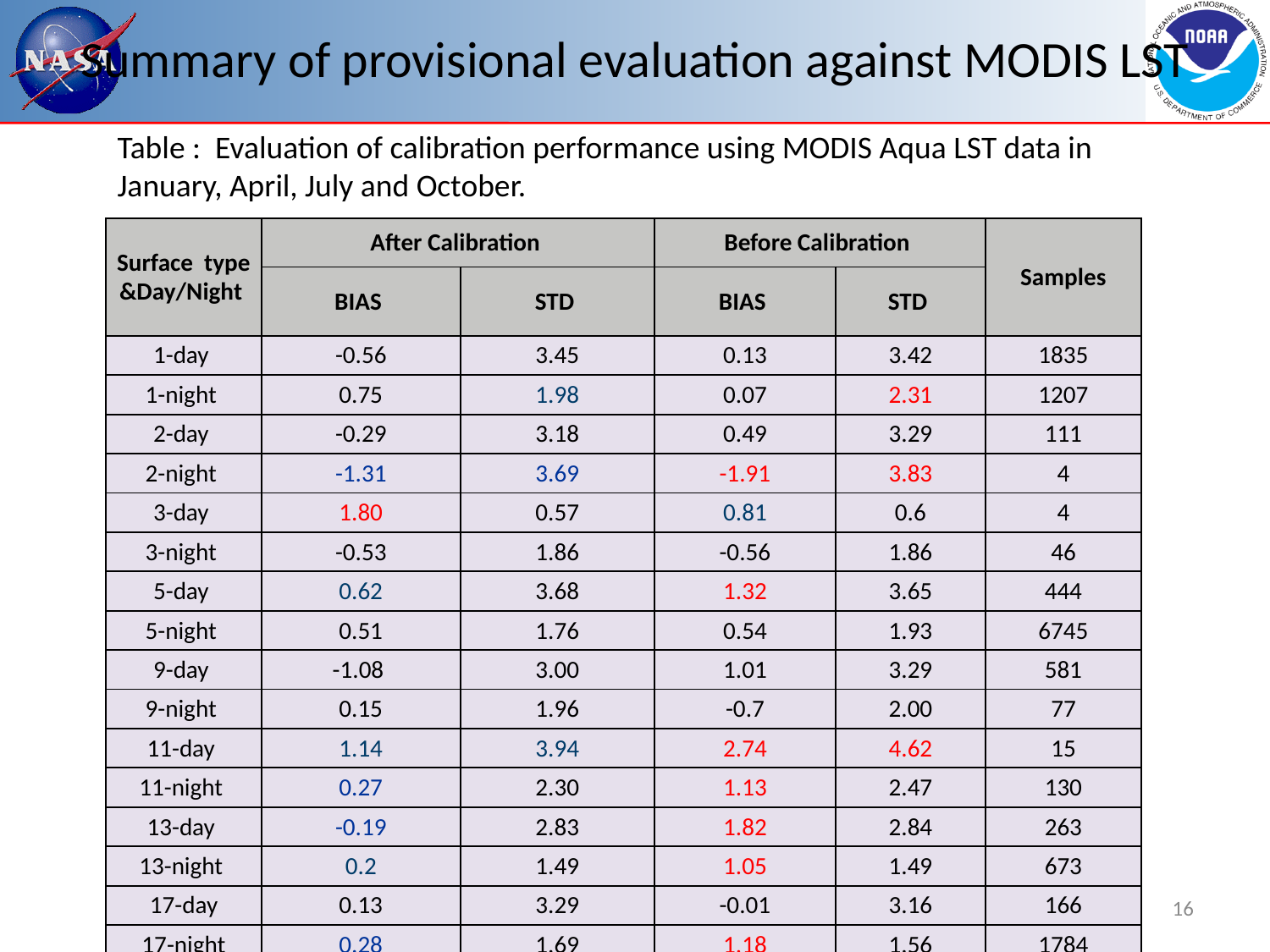

# Summary of provisional evaluation against MODIS LST
Table :  Evaluation of calibration performance using MODIS Aqua LST data in January, April, July and October.
| Surface type &Day/Night | After Calibration |  | Before Calibration |  | Samples |
| --- | --- | --- | --- | --- | --- |
|  | BIAS | STD | BIAS | STD |  |
| 1-day | -0.56 | 3.45 | 0.13 | 3.42 | 1835 |
| 1-night | 0.75 | 1.98 | 0.07 | 2.31 | 1207 |
| 2-day | -0.29 | 3.18 | 0.49 | 3.29 | 111 |
| 2-night | -1.31 | 3.69 | -1.91 | 3.83 | 4 |
| 3-day | 1.80 | 0.57 | 0.81 | 0.6 | 4 |
| 3-night | -0.53 | 1.86 | -0.56 | 1.86 | 46 |
| 5-day | 0.62 | 3.68 | 1.32 | 3.65 | 444 |
| 5-night | 0.51 | 1.76 | 0.54 | 1.93 | 6745 |
| 9-day | -1.08 | 3.00 | 1.01 | 3.29 | 581 |
| 9-night | 0.15 | 1.96 | -0.7 | 2.00 | 77 |
| 11-day | 1.14 | 3.94 | 2.74 | 4.62 | 15 |
| 11-night | 0.27 | 2.30 | 1.13 | 2.47 | 130 |
| 13-day | -0.19 | 2.83 | 1.82 | 2.84 | 263 |
| 13-night | 0.2 | 1.49 | 1.05 | 1.49 | 673 |
| 17-day | 0.13 | 3.29 | -0.01 | 3.16 | 166 |
| 17-night | 0.28 | 1.69 | 1.18 | 1.56 | 1784 |
16